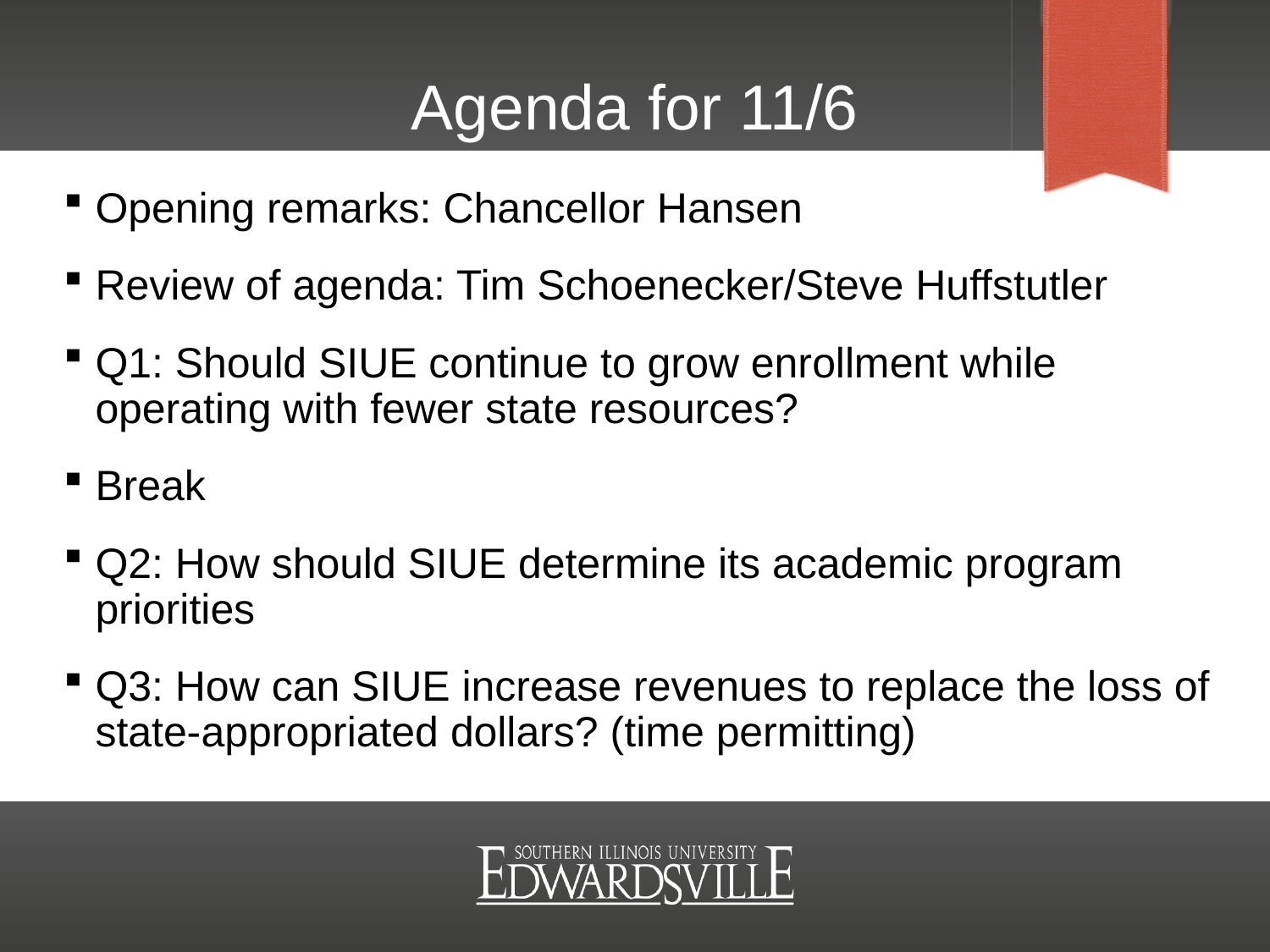

# Agenda for 11/6
Opening remarks: Chancellor Hansen
Review of agenda: Tim Schoenecker/Steve Huffstutler
Q1: Should SIUE continue to grow enrollment while operating with fewer state resources?
Break
Q2: How should SIUE determine its academic program priorities
Q3: How can SIUE increase revenues to replace the loss of state-appropriated dollars? (time permitting)